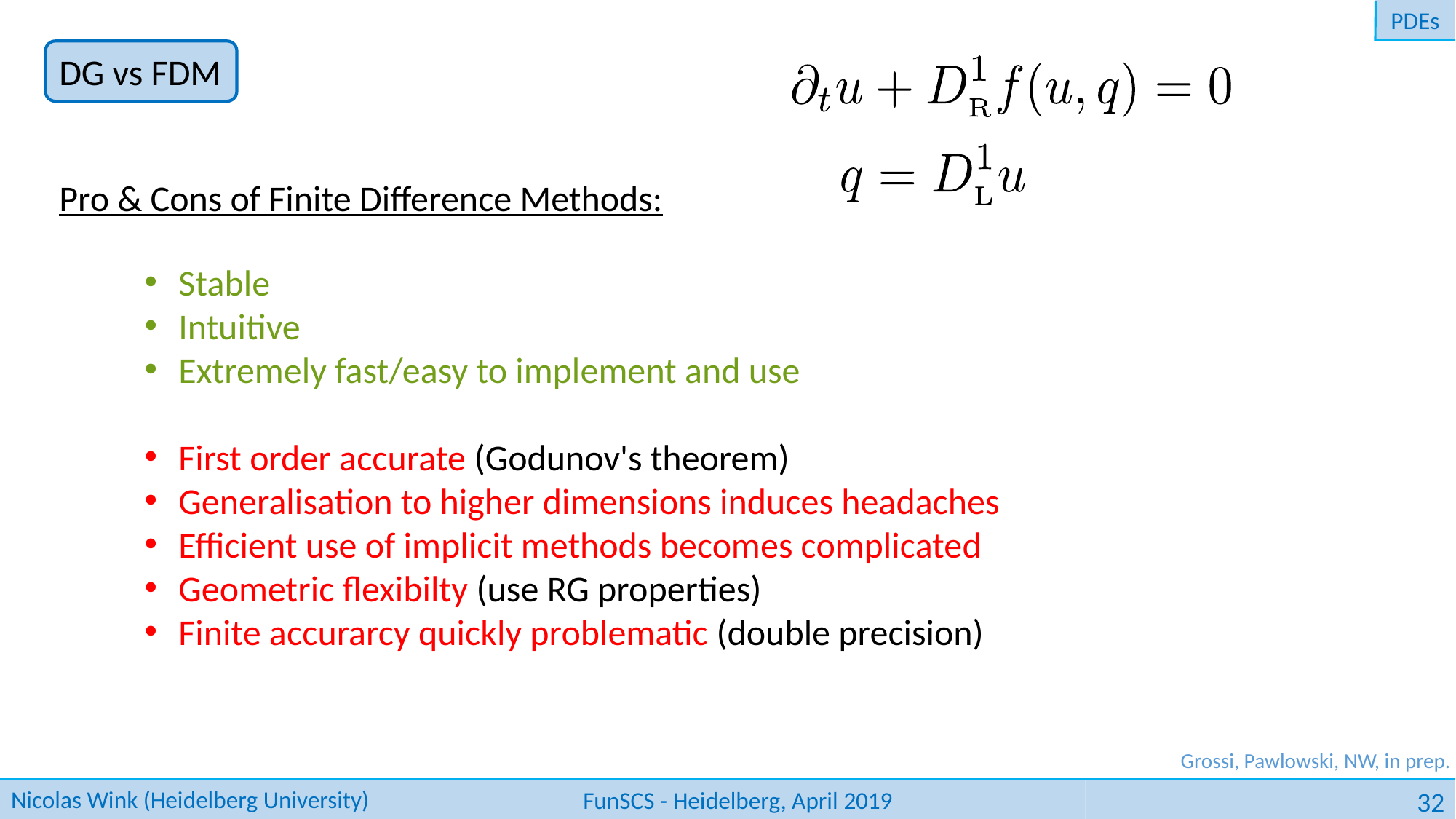

PDEs
DG vs FDM

Pro & Cons of Finite Difference Methods:
Stable
Intuitive
Extremely fast/easy to implement and use

First order accurate (Godunov's theorem)
Generalisation to higher dimensions induces headaches
Efficient use of implicit methods becomes complicated
Geometric flexibilty (use RG properties)
Finite accurarcy quickly problematic (double precision)
Grossi, Pawlowski, NW, in prep.